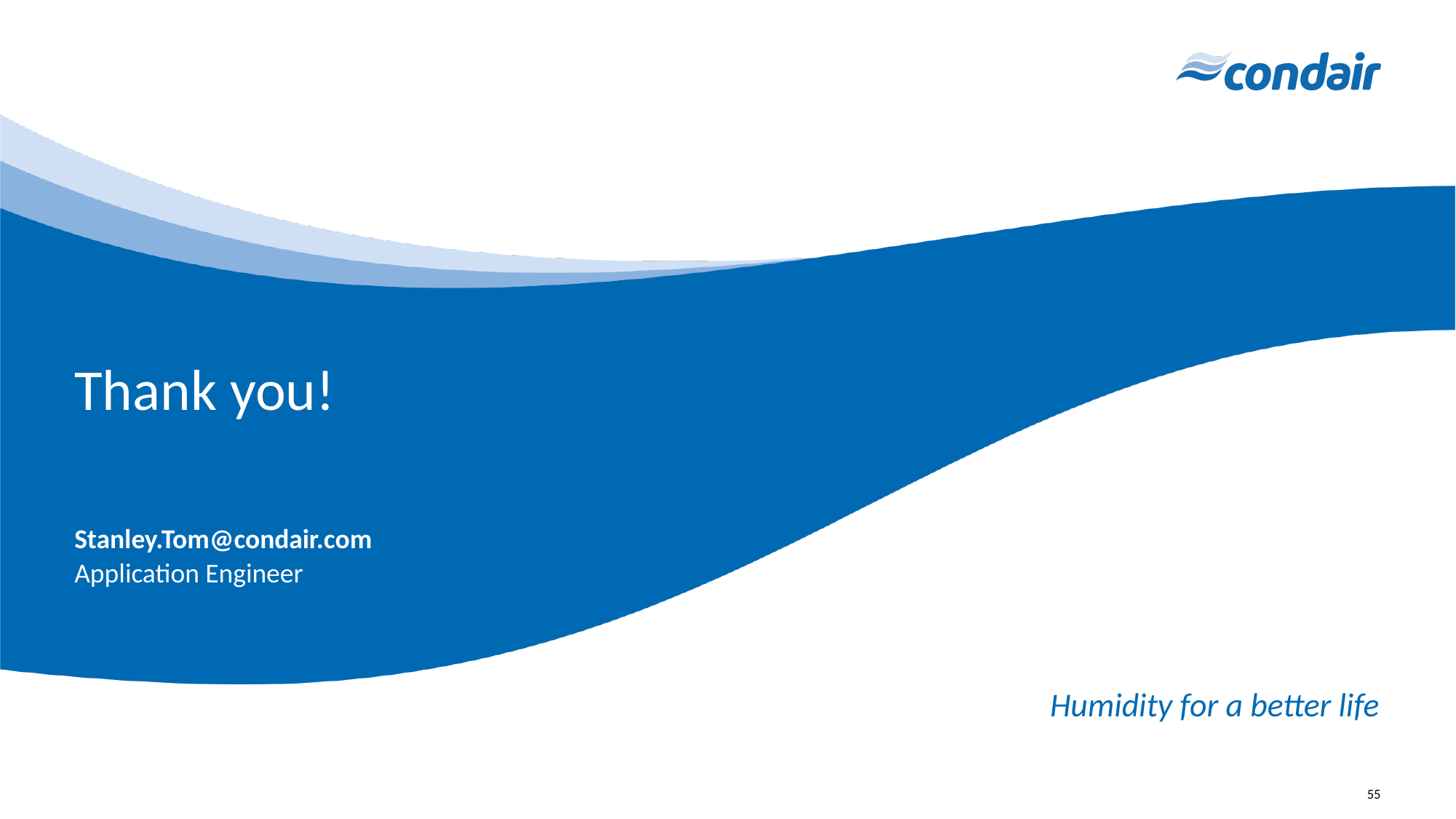

# Thank you!
Stanley.Tom@condair.com
Application Engineer
55